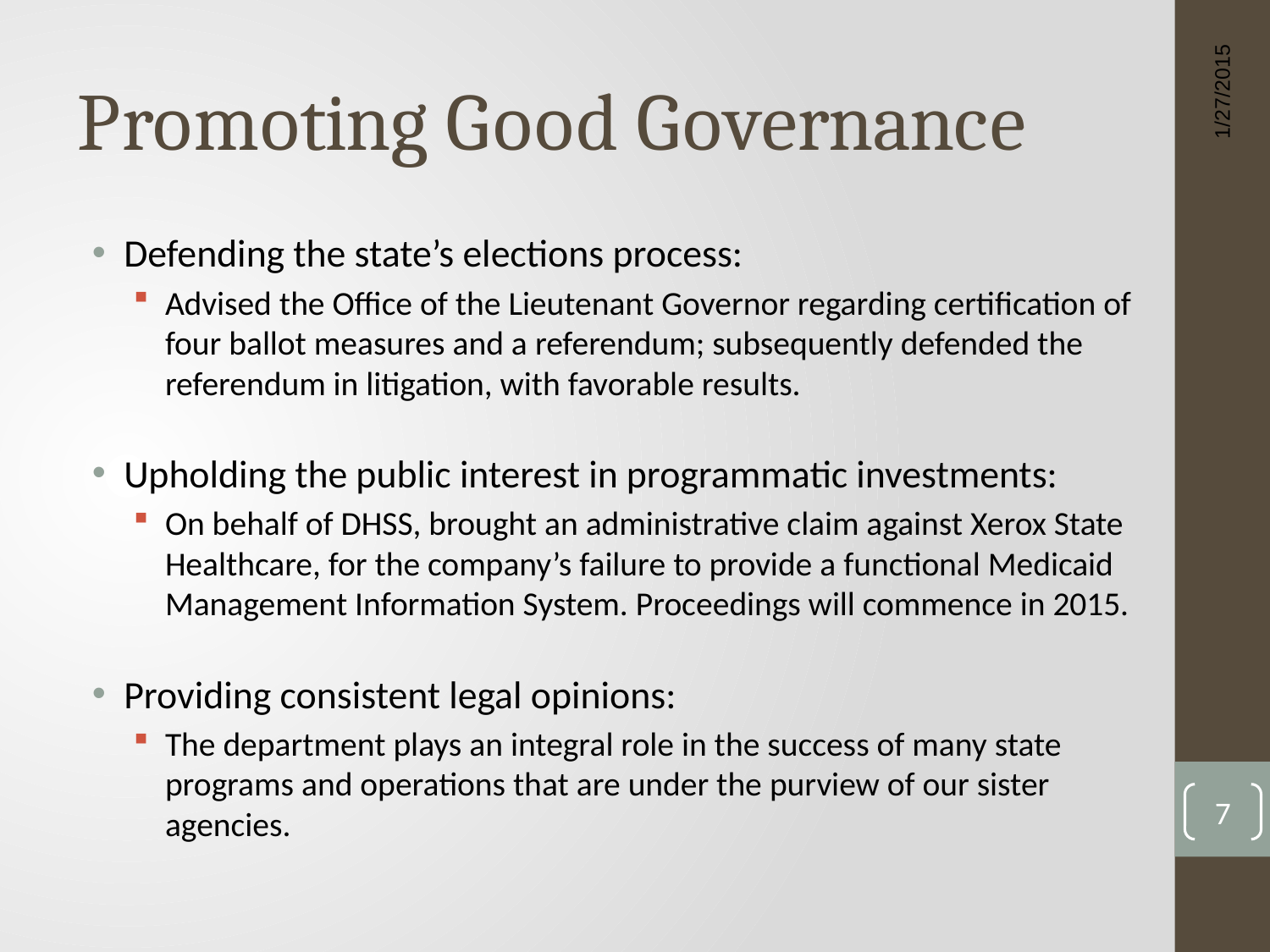

# Promoting Good Governance
1/27/2015
Defending the state’s elections process:
Advised the Office of the Lieutenant Governor regarding certification of four ballot measures and a referendum; subsequently defended the referendum in litigation, with favorable results.

Upholding the public interest in programmatic investments:
On behalf of DHSS, brought an administrative claim against Xerox State Healthcare, for the company’s failure to provide a functional Medicaid Management Information System. Proceedings will commence in 2015.

Providing consistent legal opinions:
The department plays an integral role in the success of many state programs and operations that are under the purview of our sister agencies.
7